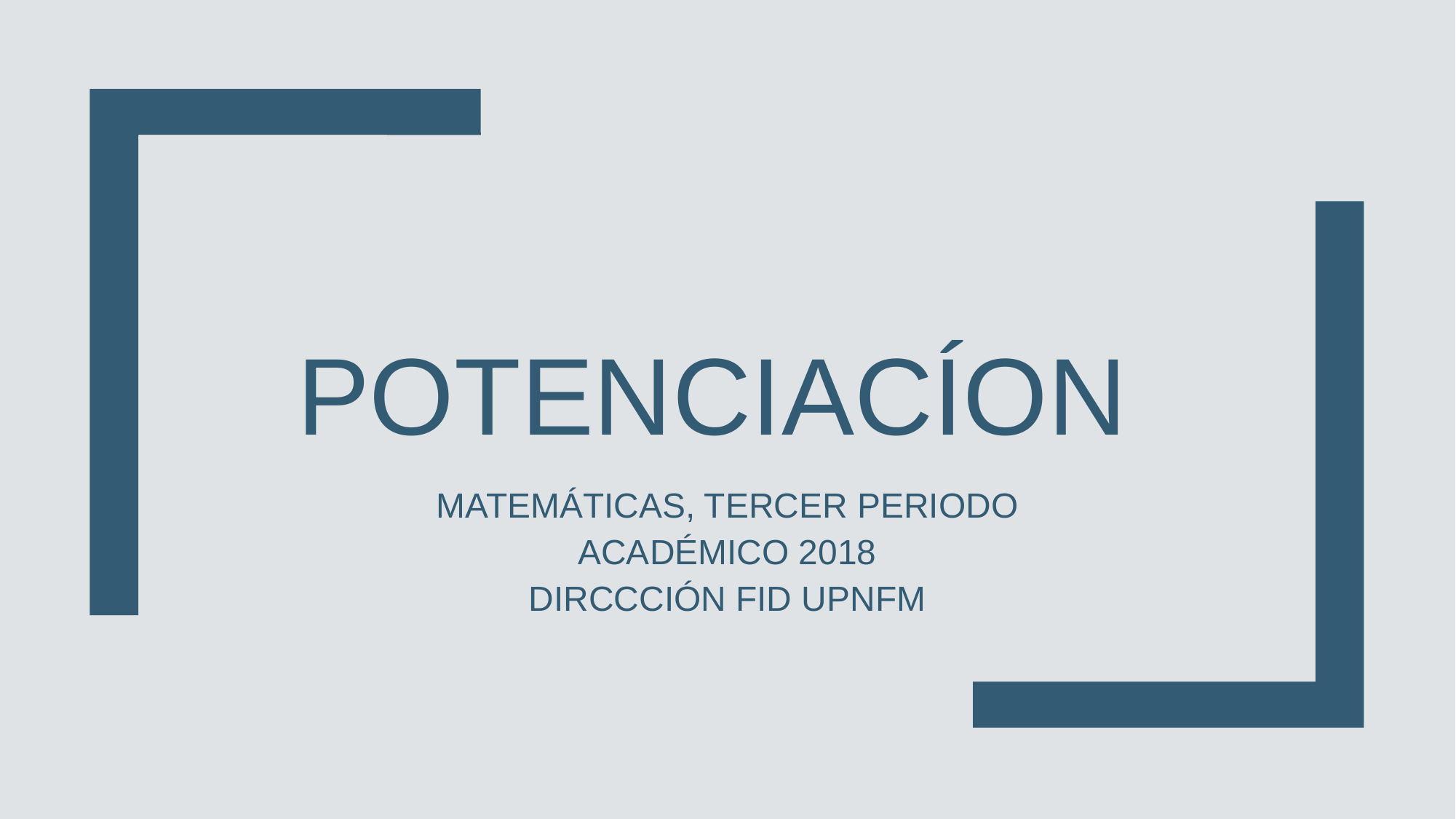

# POTENCIACÍON
MATEMÁTICAS, TERCER PERIODO ACADÉMICO 2018
DIRCCCIÓN FID UPNFM